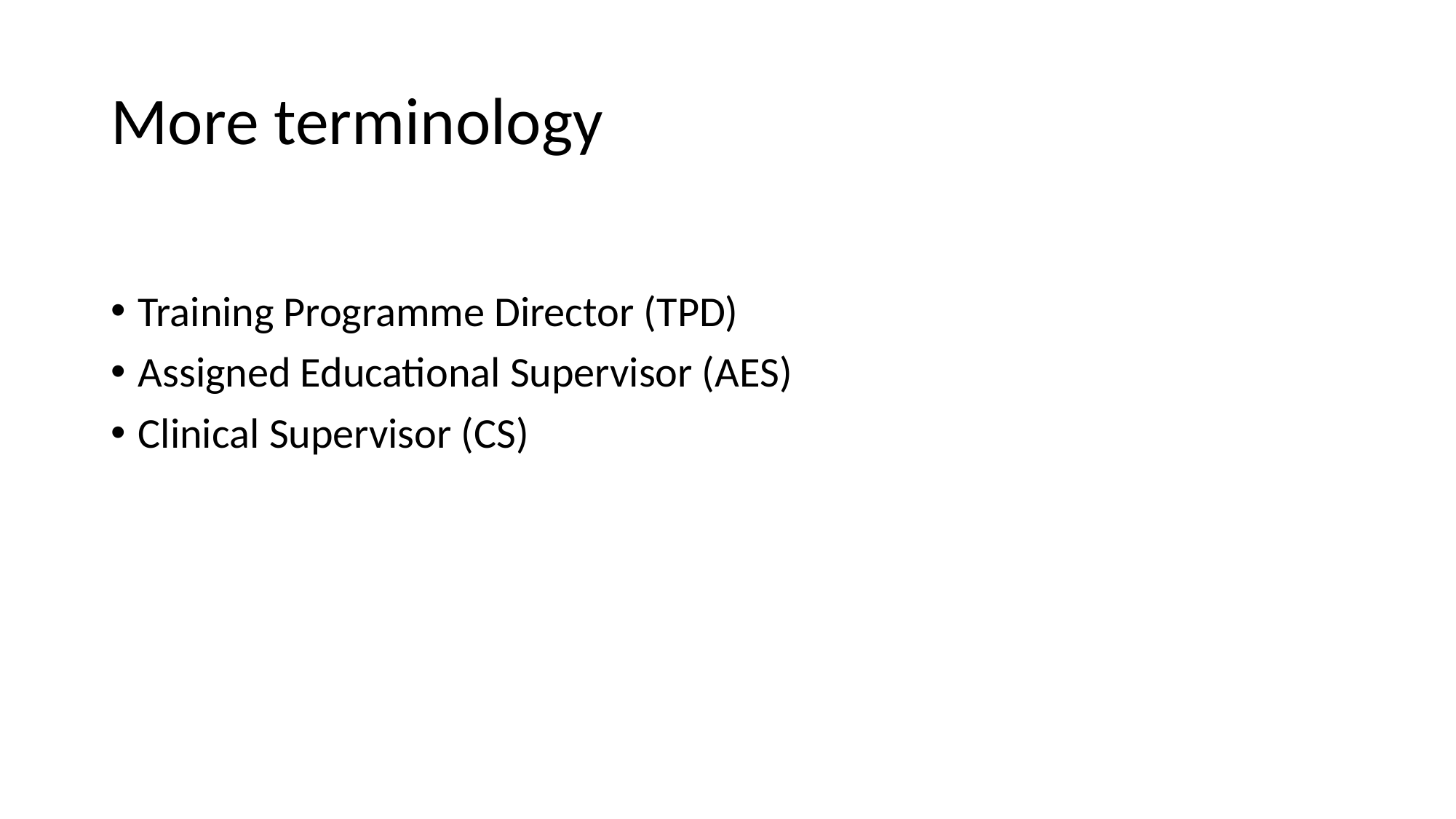

# More terminology

Training Programme Director (TPD)
Assigned Educational Supervisor (AES)
Clinical Supervisor (CS)